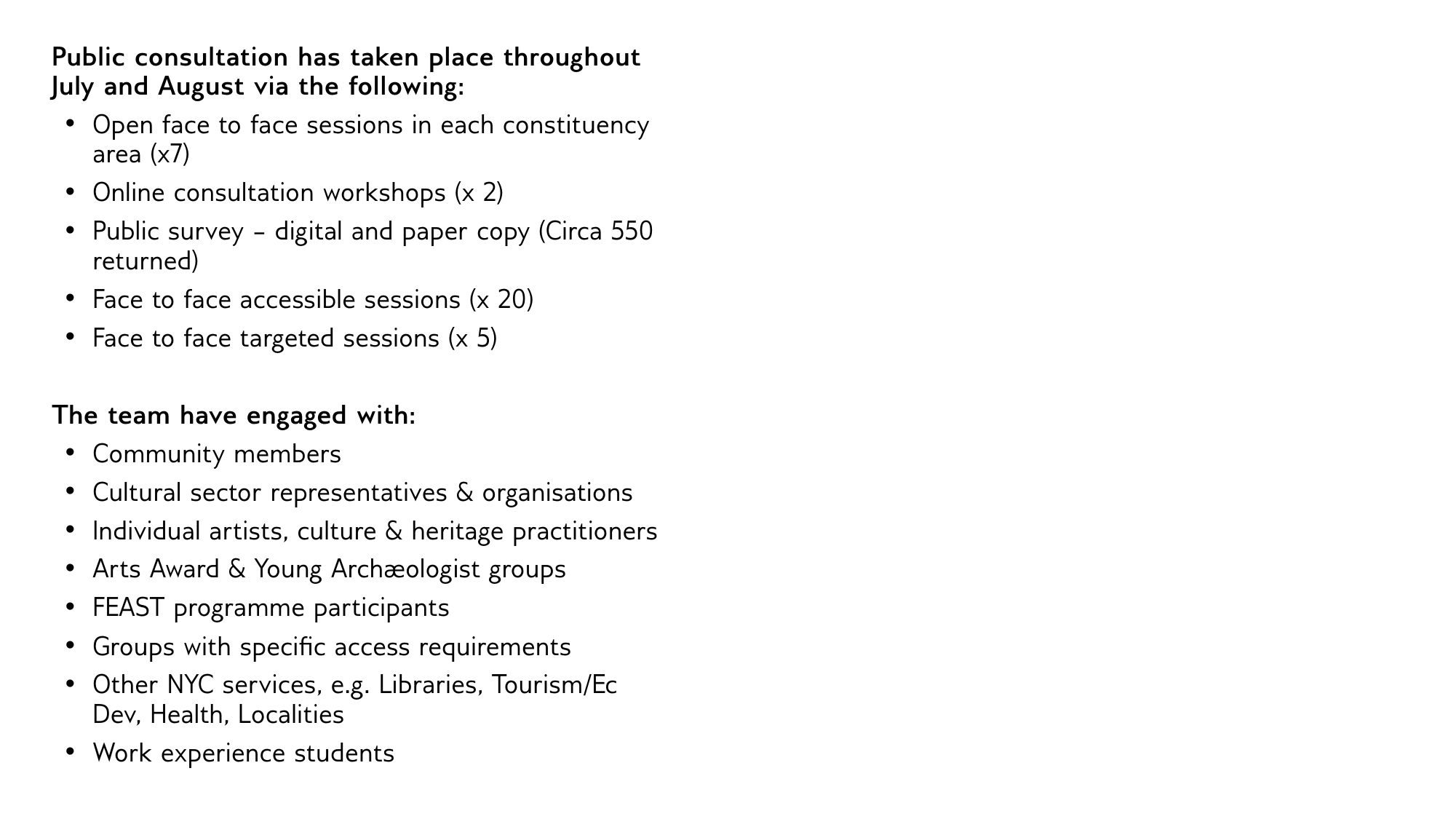

Public consultation has taken place throughout July and August via the following:
Open face to face sessions in each constituency area (x7)
Online consultation workshops (x 2)
Public survey – digital and paper copy (Circa 550 returned)
Face to face accessible sessions (x 20)
Face to face targeted sessions (x 5)

The team have engaged with:
Community members
Cultural sector representatives & organisations
Individual artists, culture & heritage practitioners
Arts Award & Young Archaeologist groups
FEAST programme participants
Groups with specific access requirements
Other NYC services, e.g. Libraries, Tourism/Ec Dev, Health, Localities
Work experience students